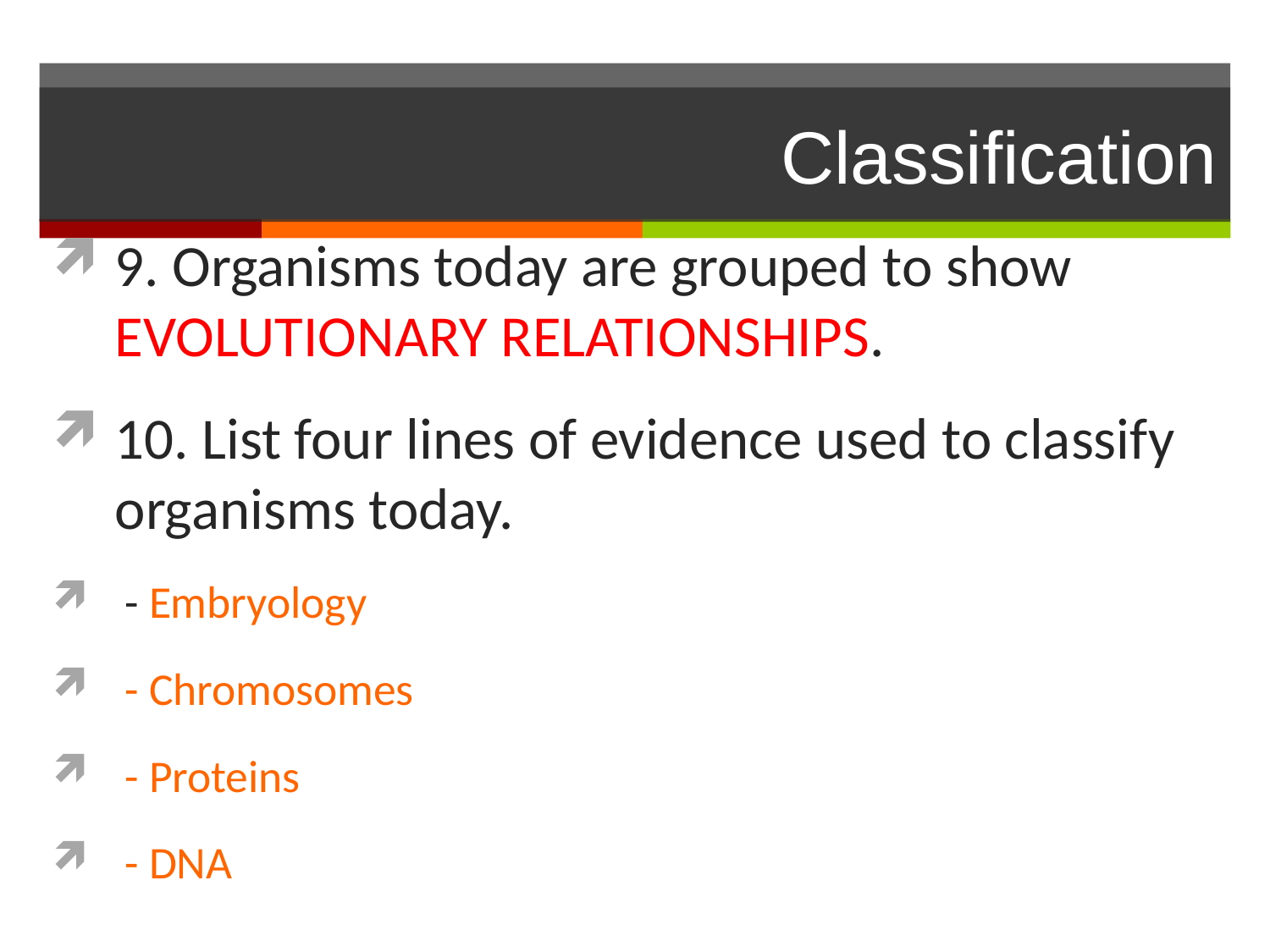

# Classification
9. Organisms today are grouped to show EVOLUTIONARY RELATIONSHIPS.
10. List four lines of evidence used to classify organisms today.
 - Embryology
 - Chromosomes
 - Proteins
 - DNA